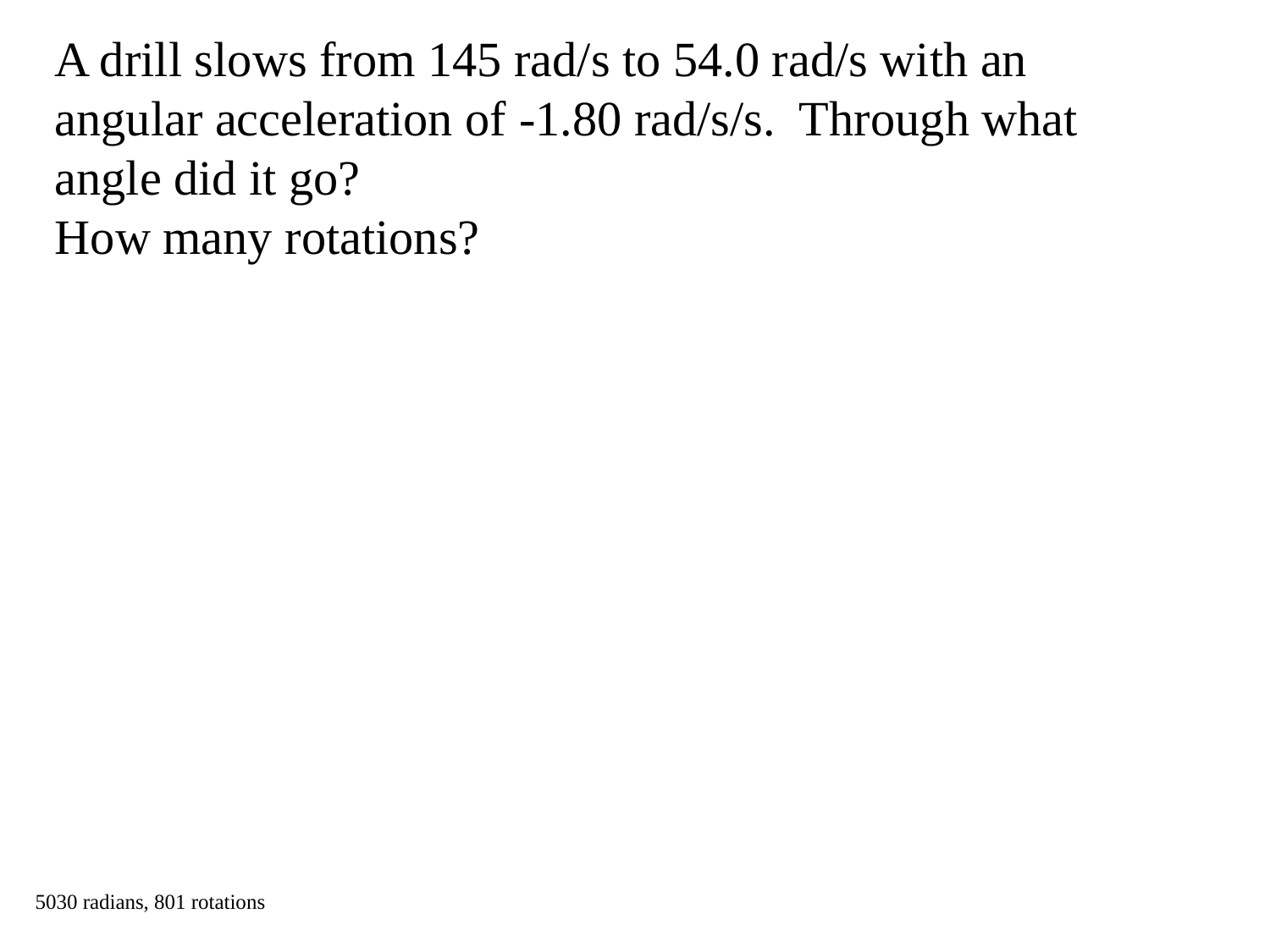

A drill slows from 145 rad/s to 54.0 rad/s with an angular acceleration of -1.80 rad/s/s.  Through what angle did it go?
How many rotations?
5030 radians, 801 rotations